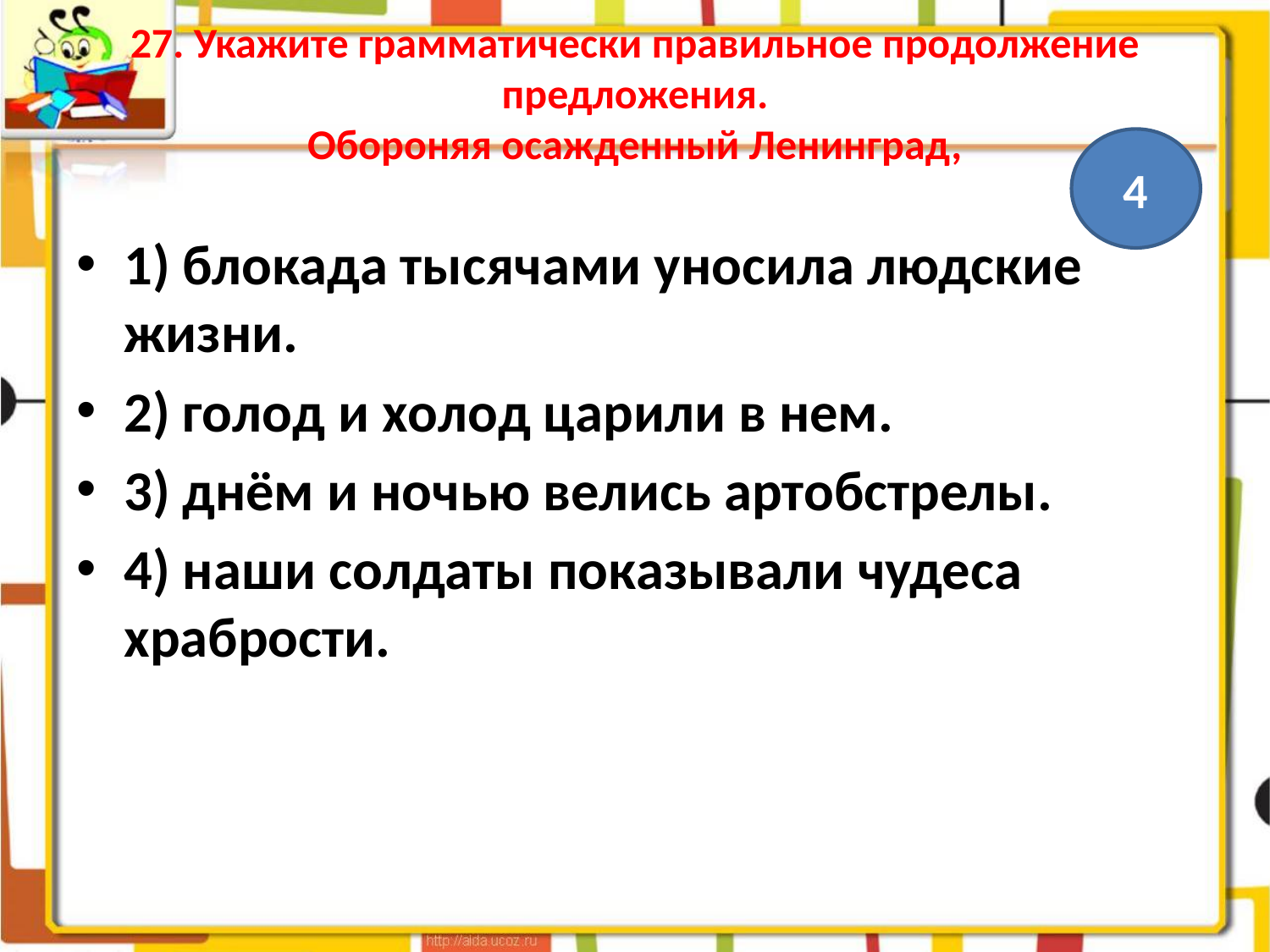

# 27. Укажите грамматически правильное продолжение предложения. Обороняя осажденный Ленинград,
4
1) блокада тысячами уносила людские жизни.
2) голод и холод царили в нем.
3) днём и ночью велись артобстрелы.
4) наши солдаты показывали чудеса храбрости.